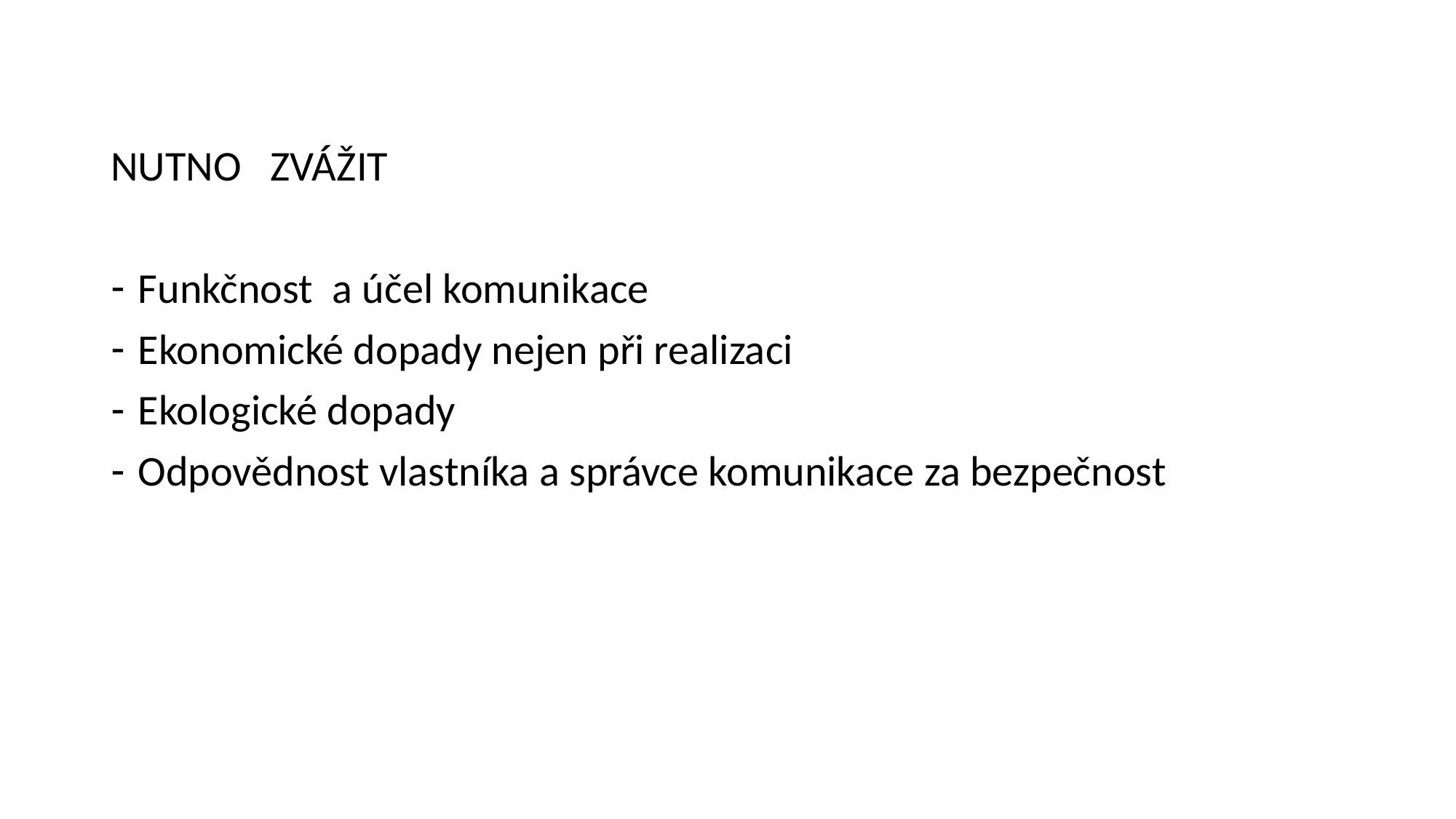

NUTNO   ZVÁŽIT

Funkčnost  a účel komunikace
Ekonomické dopady nejen při realizaci
Ekologické dopady
Odpovědnost vlastníka a správce komunikace za bezpečnost